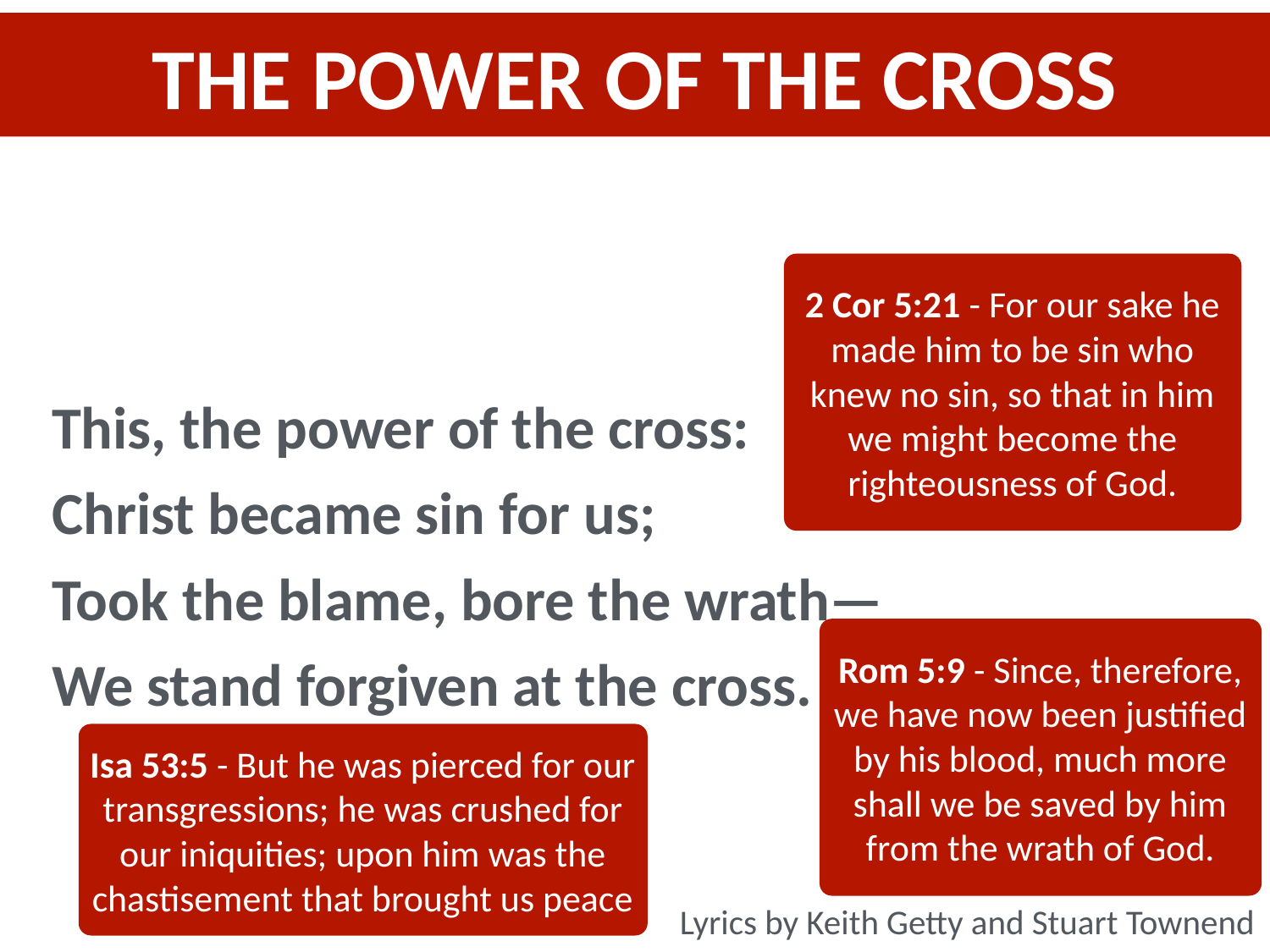

THE POWER OF THE CROSS
This, the power of the cross:
Christ became sin for us;
Took the blame, bore the wrath—
We stand forgiven at the cross.
2 Cor 5:21 - For our sake he made him to be sin who knew no sin, so that in him we might become the righteousness of God.
Rom 5:9 - Since, therefore, we have now been justified by his blood, much more shall we be saved by him from the wrath of God.
Isa 53:5 - But he was pierced for our transgressions; he was crushed for our iniquities; upon him was the chastisement that brought us peace
Lyrics by Keith Getty and Stuart Townend